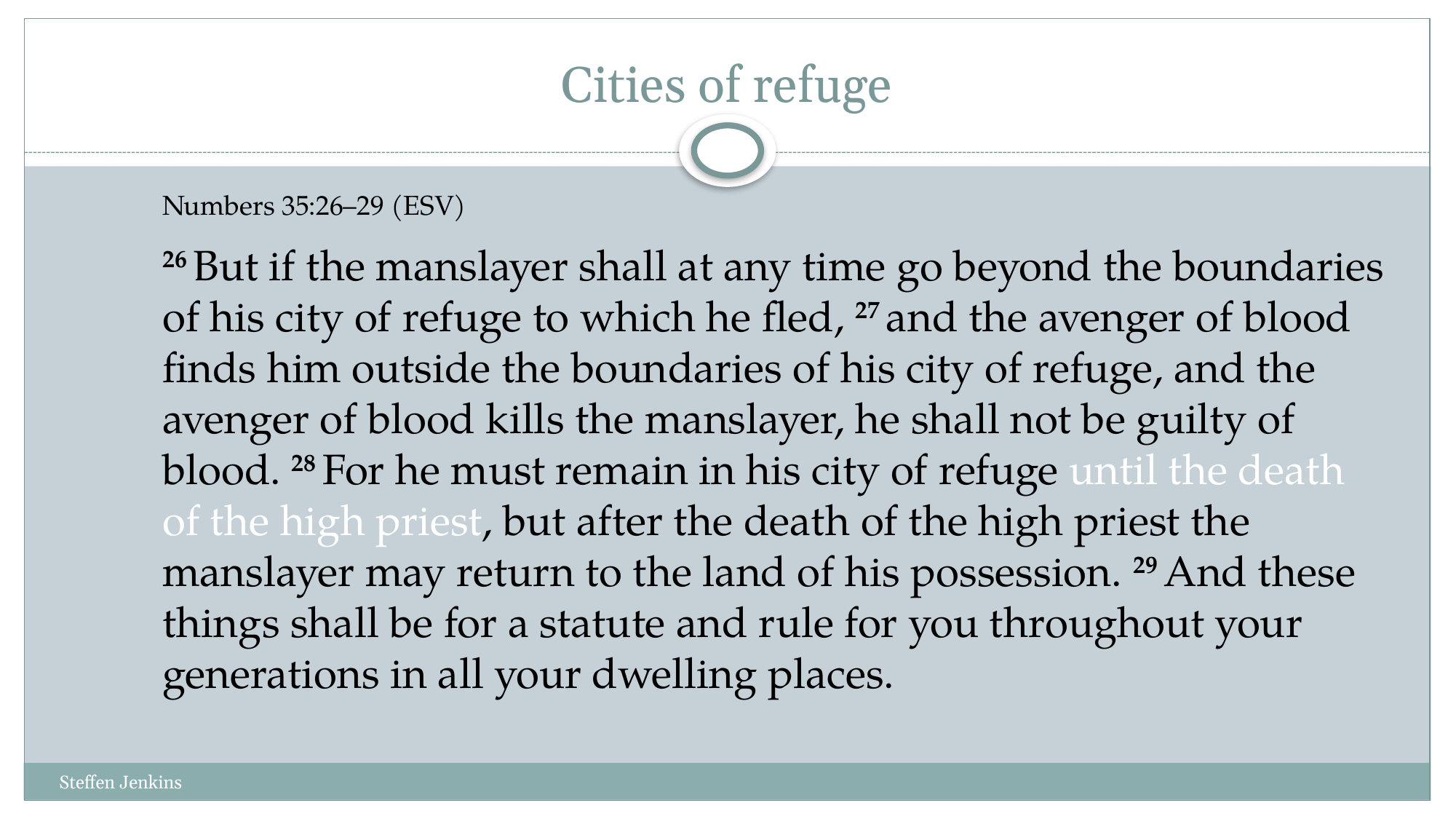

# Cities of refuge
Numbers 35:26–29 (ESV)
26 But if the manslayer shall at any time go beyond the boundaries of his city of refuge to which he fled, 27 and the avenger of blood finds him outside the boundaries of his city of refuge, and the avenger of blood kills the manslayer, he shall not be guilty of blood. 28 For he must remain in his city of refuge until the death of the high priest, but after the death of the high priest the manslayer may return to the land of his possession. 29 And these things shall be for a statute and rule for you throughout your generations in all your dwelling places.

Steffen Jenkins